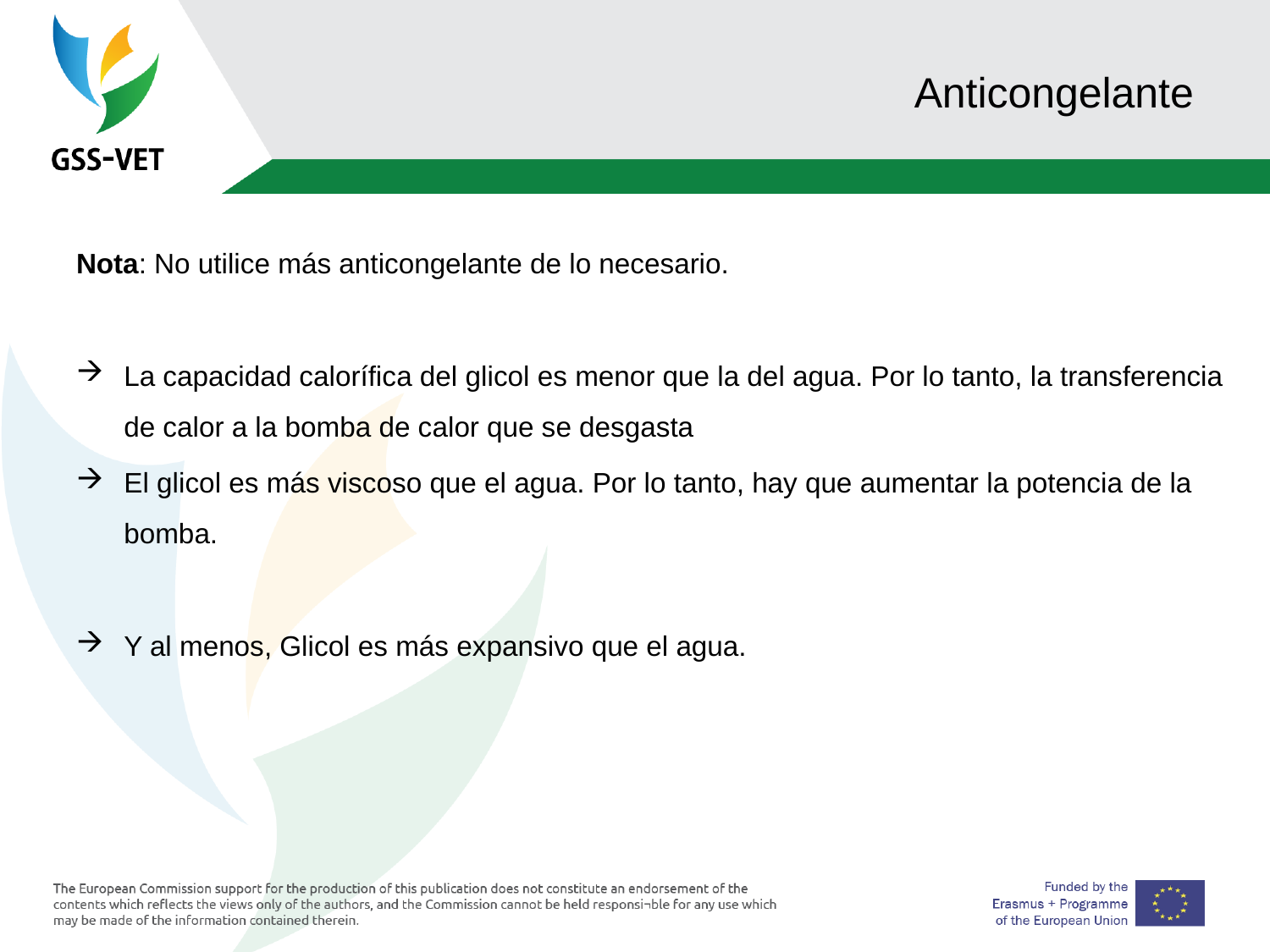

# Anticongelante
Nota: No utilice más anticongelante de lo necesario.

La capacidad calorífica del glicol es menor que la del agua. Por lo tanto, la transferencia de calor a la bomba de calor que se desgasta
El glicol es más viscoso que el agua. Por lo tanto, hay que aumentar la potencia de la bomba.

Y al menos, Glicol es más expansivo que el agua.